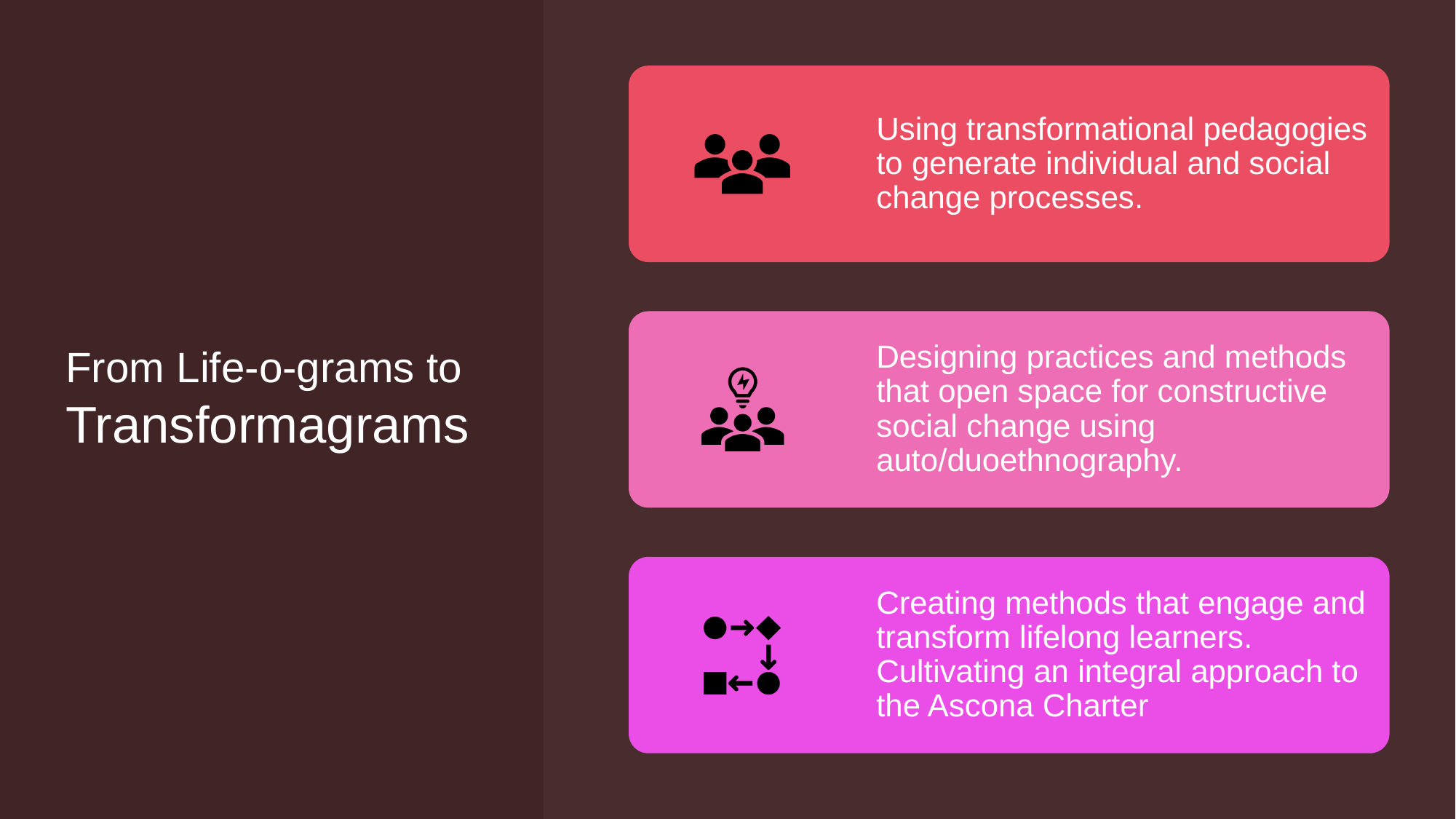

# From Life-o-grams to Transformagrams
Using transformational pedagogies to generate individual and social change processes.
Designing practices and methods that open space for constructive social change using auto/duoethnography.
Creating methods that engage and transform lifelong learners. Cultivating an integral approach to the Ascona Charter